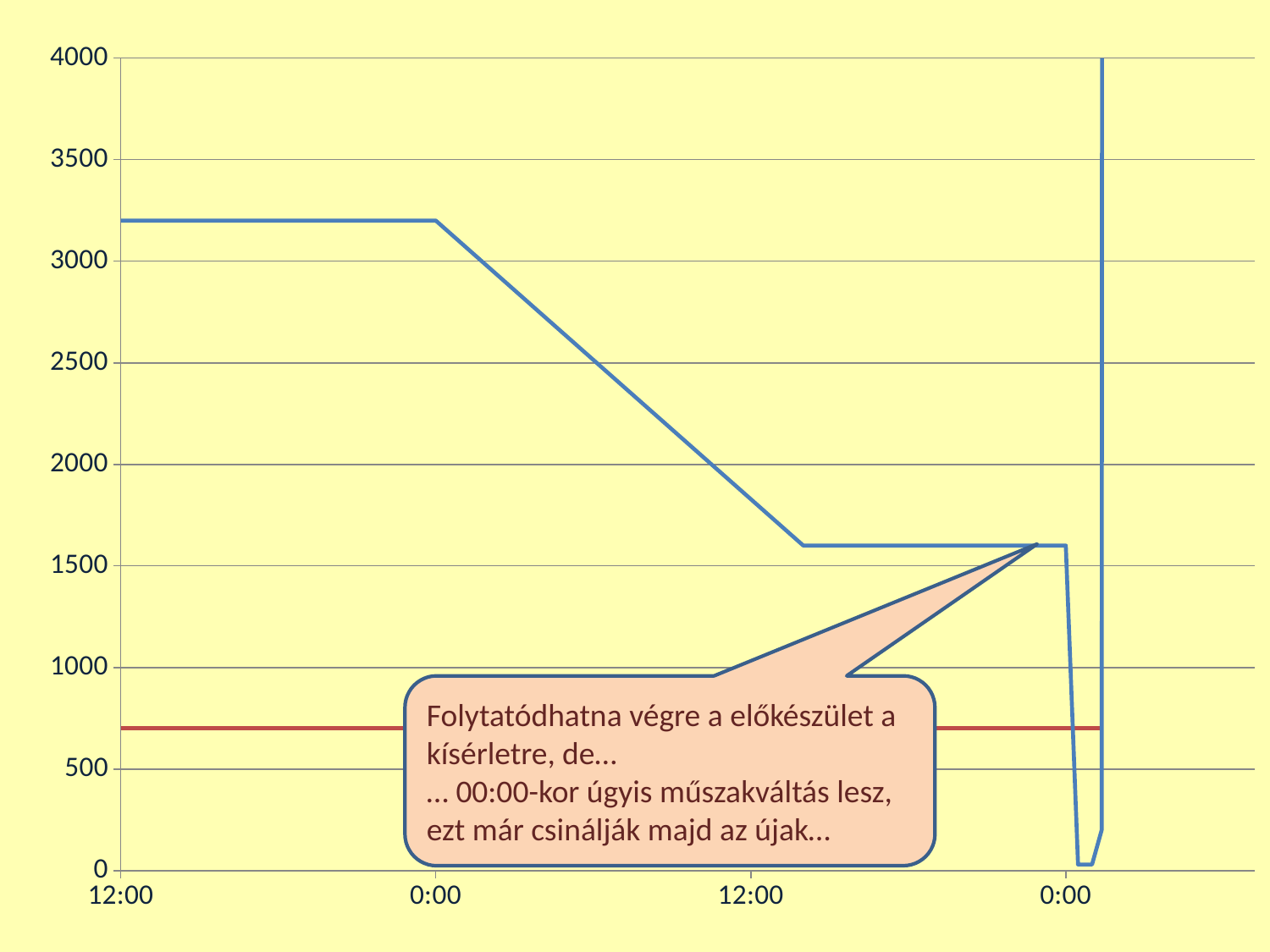

### Chart

| Category |  |  |
|---|---|---|
Folytatódhatna végre a előkészület a kísérletre, de…
… 00:00-kor úgyis műszakváltás lesz,
ezt már csinálják majd az újak…